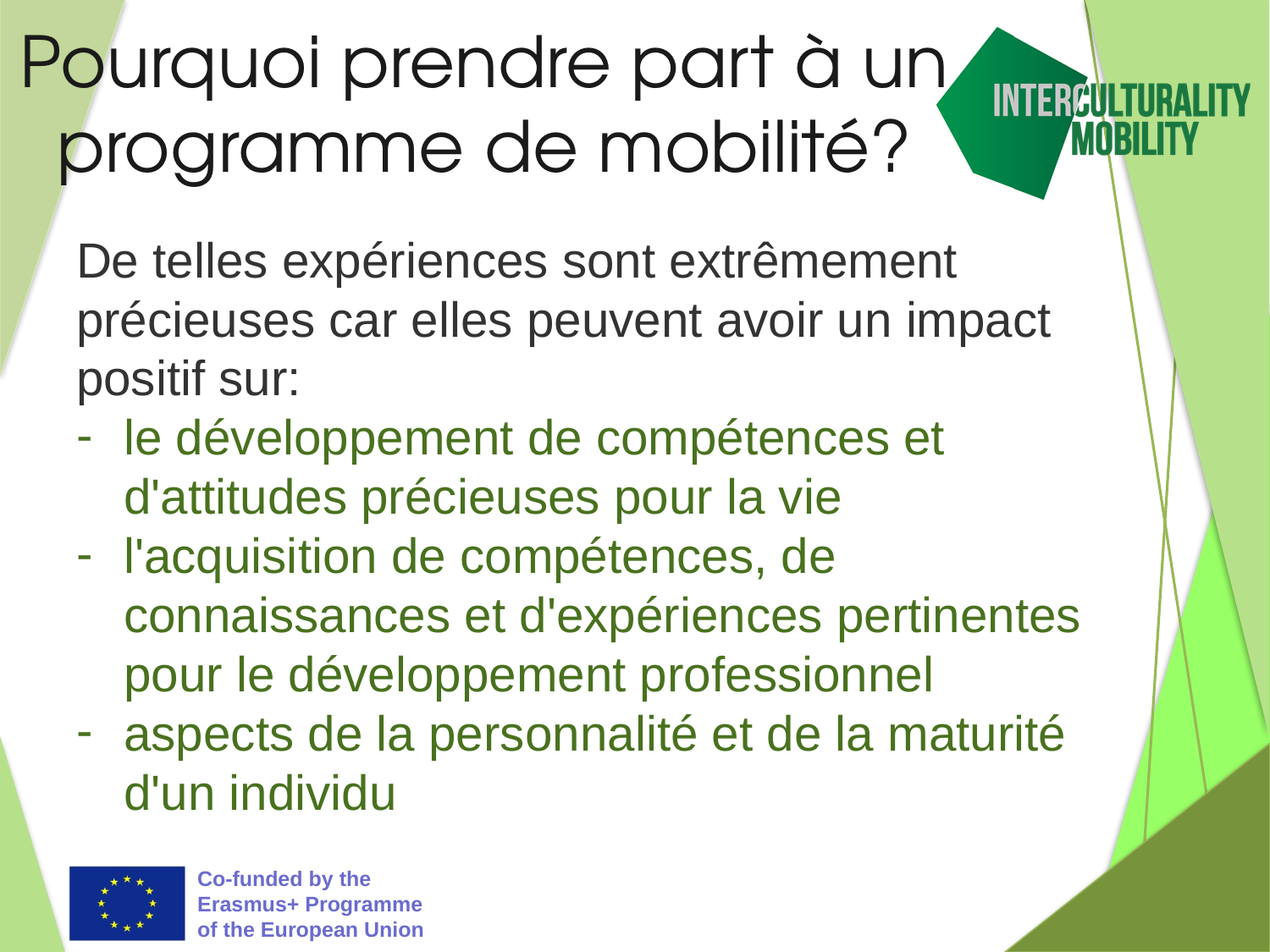

# Pourquoi prendre part à un programme de mobilité?
De telles expériences sont extrêmement précieuses car elles peuvent avoir un impact positif sur:
le développement de compétences et d'attitudes précieuses pour la vie
l'acquisition de compétences, de connaissances et d'expériences pertinentes pour le développement professionnel
aspects de la personnalité et de la maturité d'un individu